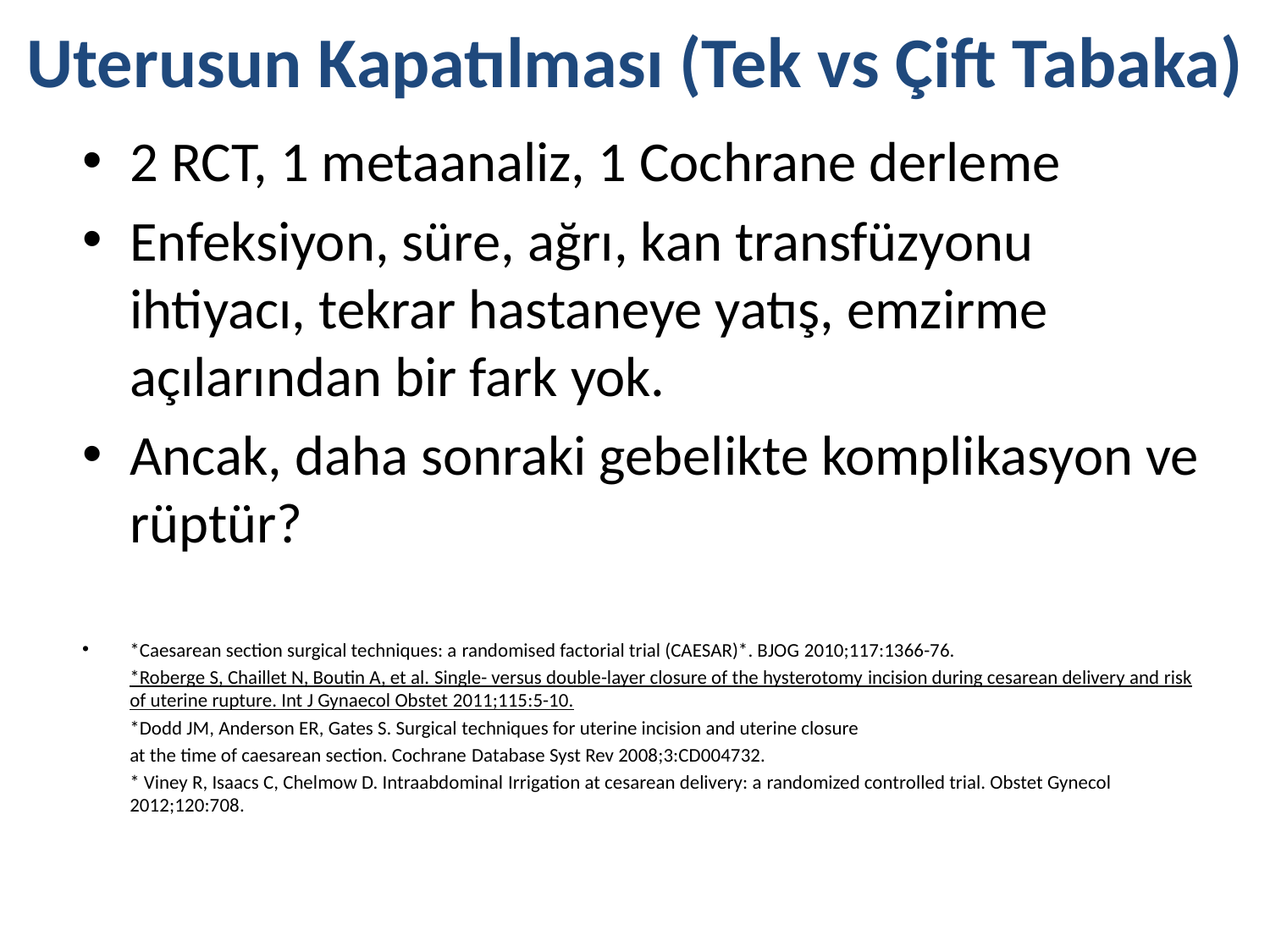

# Uterusun Kapatılması (Tek vs Çift Tabaka)
2 RCT, 1 metaanaliz, 1 Cochrane derleme
Enfeksiyon, süre, ağrı, kan transfüzyonu ihtiyacı, tekrar hastaneye yatış, emzirme açılarından bir fark yok.
Ancak, daha sonraki gebelikte komplikasyon ve rüptür?

*Caesarean section surgical techniques: a randomised factorial trial (CAESAR)*. BJOG 2010;117:1366-76.
	*Roberge S, Chaillet N, Boutin A, et al. Single- versus double-layer closure of the hysterotomy incision during cesarean delivery and risk of uterine rupture. Int J Gynaecol Obstet 2011;115:5-10.
	*Dodd JM, Anderson ER, Gates S. Surgical techniques for uterine incision and uterine closure
	at the time of caesarean section. Cochrane Database Syst Rev 2008;3:CD004732.
	* Viney R, Isaacs C, Chelmow D. Intraabdominal Irrigation at cesarean delivery: a randomized controlled trial. Obstet Gynecol 2012;120:708.